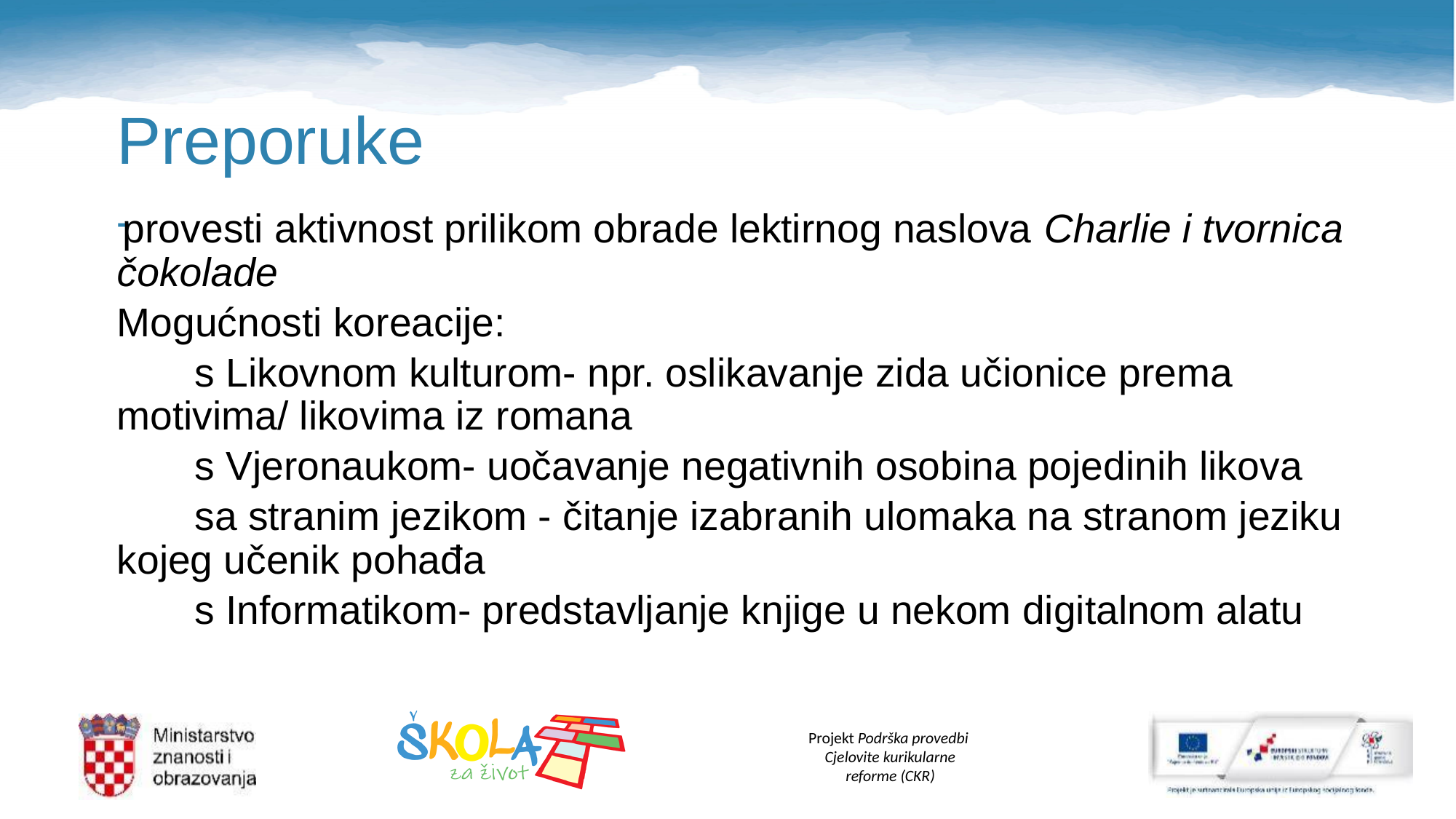

# Preporuke
provesti aktivnost prilikom obrade lektirnog naslova Charlie i tvornica čokolade
Mogućnosti koreacije:
       s Likovnom kulturom- npr. oslikavanje zida učionice prema motivima/ likovima iz romana
       s Vjeronaukom- uočavanje negativnih osobina pojedinih likova
       sa stranim jezikom - čitanje izabranih ulomaka na stranom jeziku kojeg učenik pohađa
       s Informatikom- predstavljanje knjige u nekom digitalnom alatu